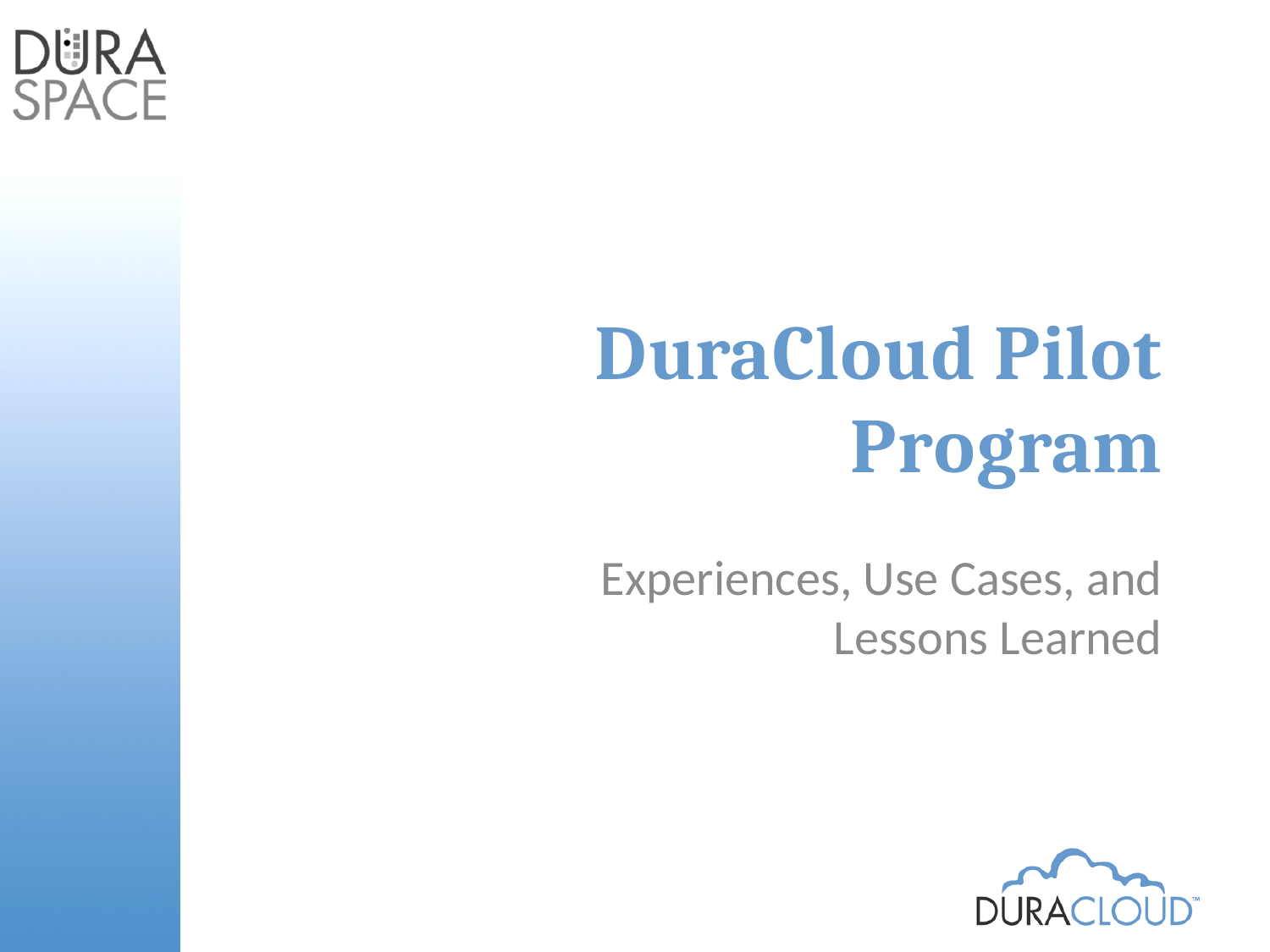

# DuraCloud Pilot Program
Experiences, Use Cases, and Lessons Learned